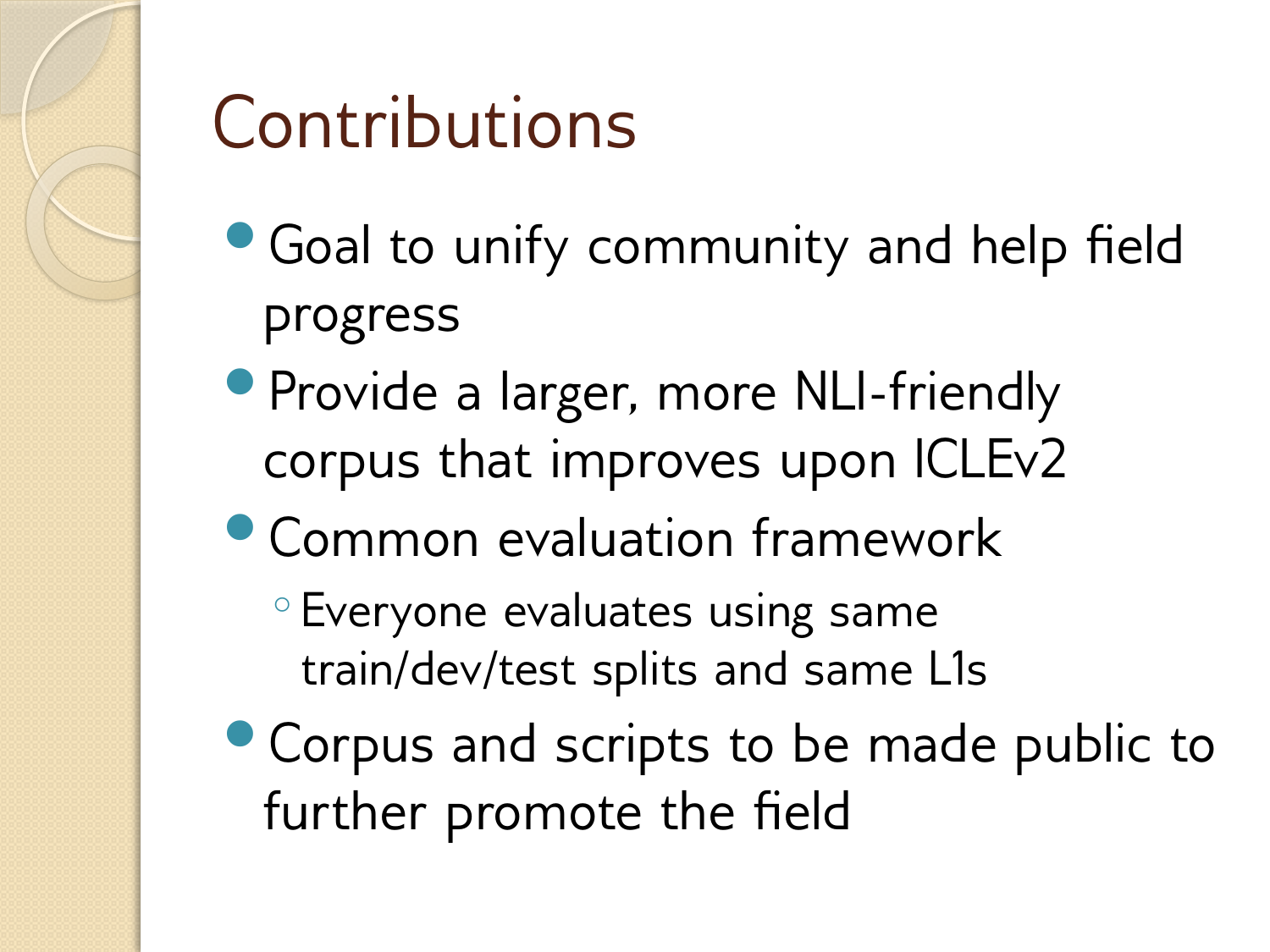

# Contributions
Goal to unify community and help field progress
Provide a larger, more NLI-friendly corpus that improves upon ICLEv2
Common evaluation framework
Everyone evaluates using same train/dev/test splits and same L1s
Corpus and scripts to be made public to further promote the field